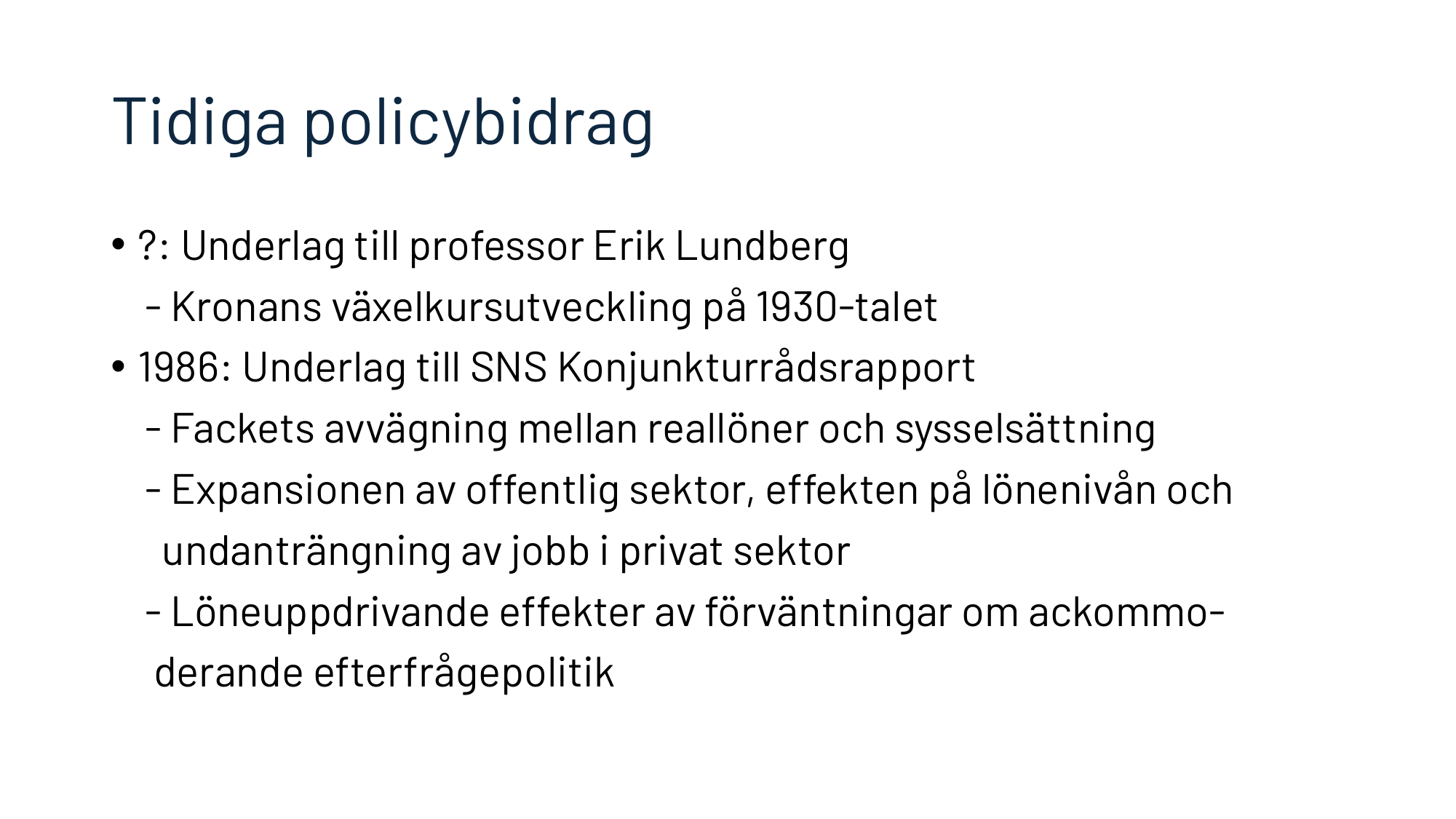

# Tidiga policybidrag
?: Underlag till professor Erik Lundberg
    - Kronans växelkursutveckling på 1930-talet
1986: Underlag till SNS Konjunkturrådsrapport
    - Fackets avvägning mellan reallöner och sysselsättning
    - Expansionen av offentlig sektor, effekten på lönenivån och
      undanträngning av jobb i privat sektor
    - Löneuppdrivande effekter av förväntningar om ackommo-
     derande efterfrågepolitik